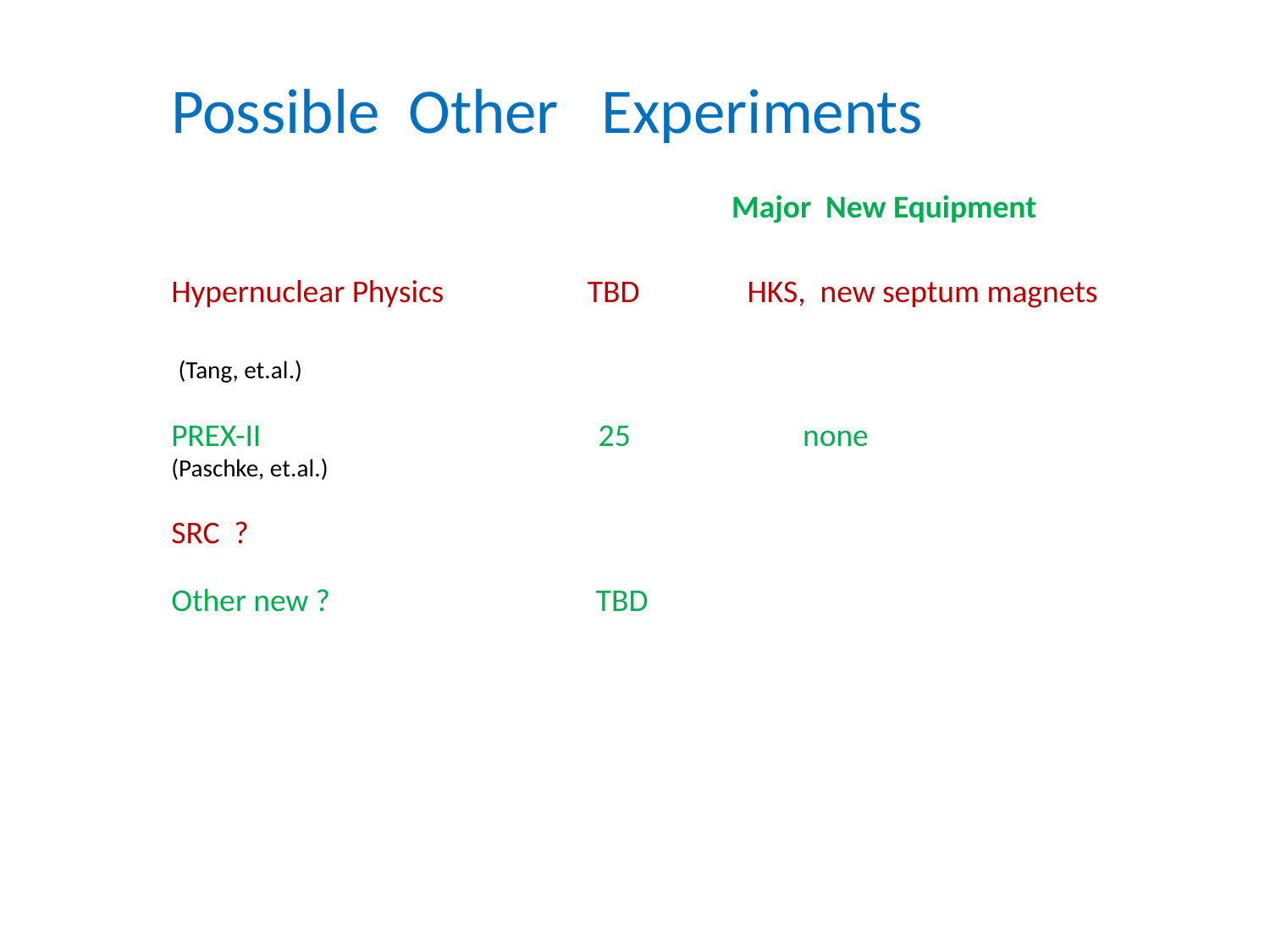

Possible  Other   Experiments

                                                                        Major  New Equipment

Hypernuclear Physics                    TBD               HKS,  new septum magnets
 (Tang, et.al.)

PREX-II                                               25                        none
(Paschke, et.al.)

SRC  ?

Other new ?                                     TBD